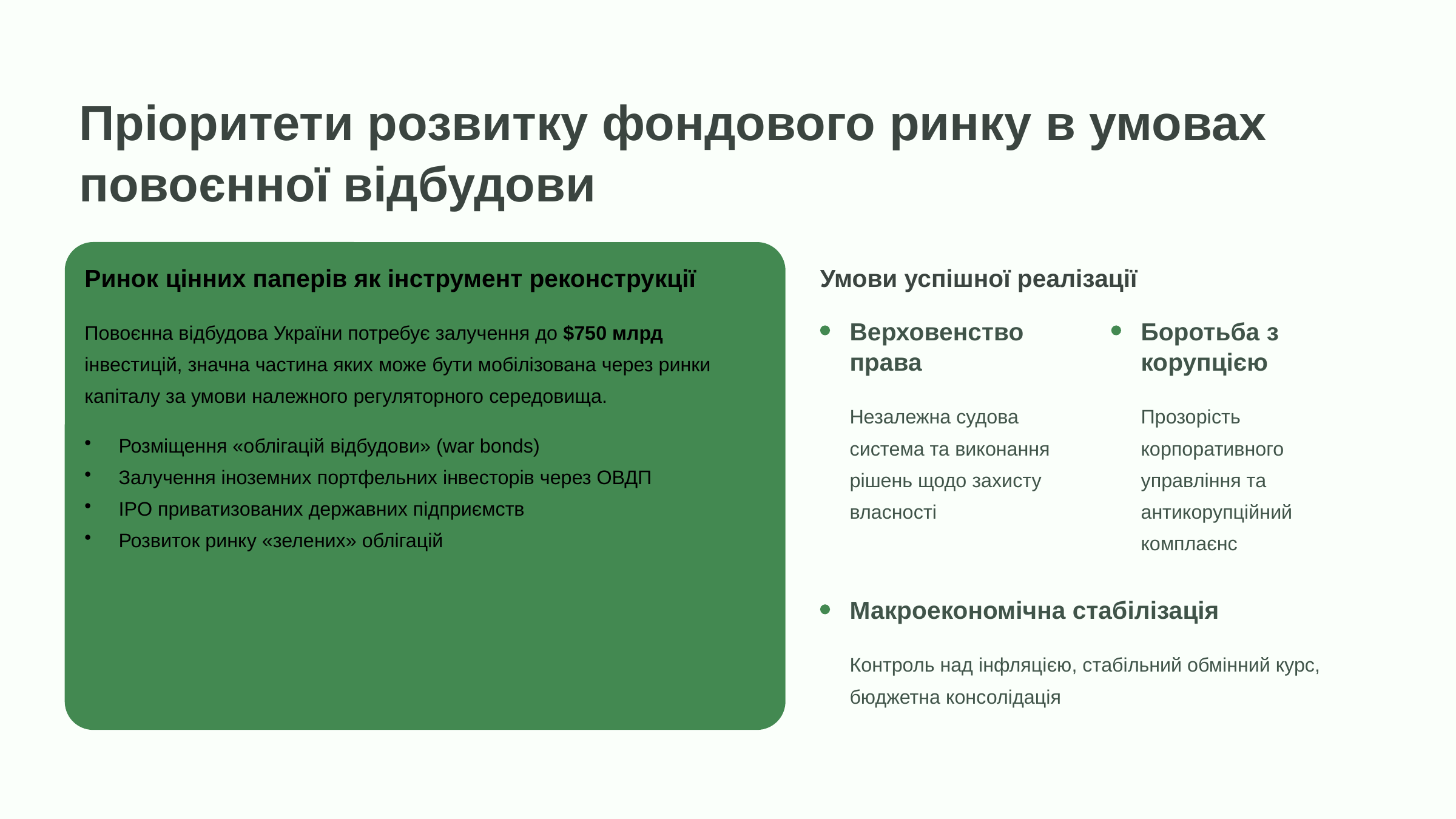

Пріоритети розвитку фондового ринку в умовах повоєнної відбудови

Ринок цінних паперів як інструмент реконструкції
Умови успішної реалізації
Повоєнна відбудова України потребує залучення до $750 млрд інвестицій, значна частина яких може бути мобілізована через ринки капіталу за умови належного регуляторного середовища.
Верховенство права
Боротьба з корупцією

Незалежна судова система та виконання рішень щодо захисту власності
Прозорість корпоративного управління та антикорупційний комплаєнс
Розміщення «облігацій відбудови» (war bonds)
Залучення іноземних портфельних інвесторів через ОВДП
IPO приватизованих державних підприємств
Розвиток ринку «зелених» облігацій
Макроекономічна стабілізація

Контроль над інфляцією, стабільний обмінний курс, бюджетна консолідація